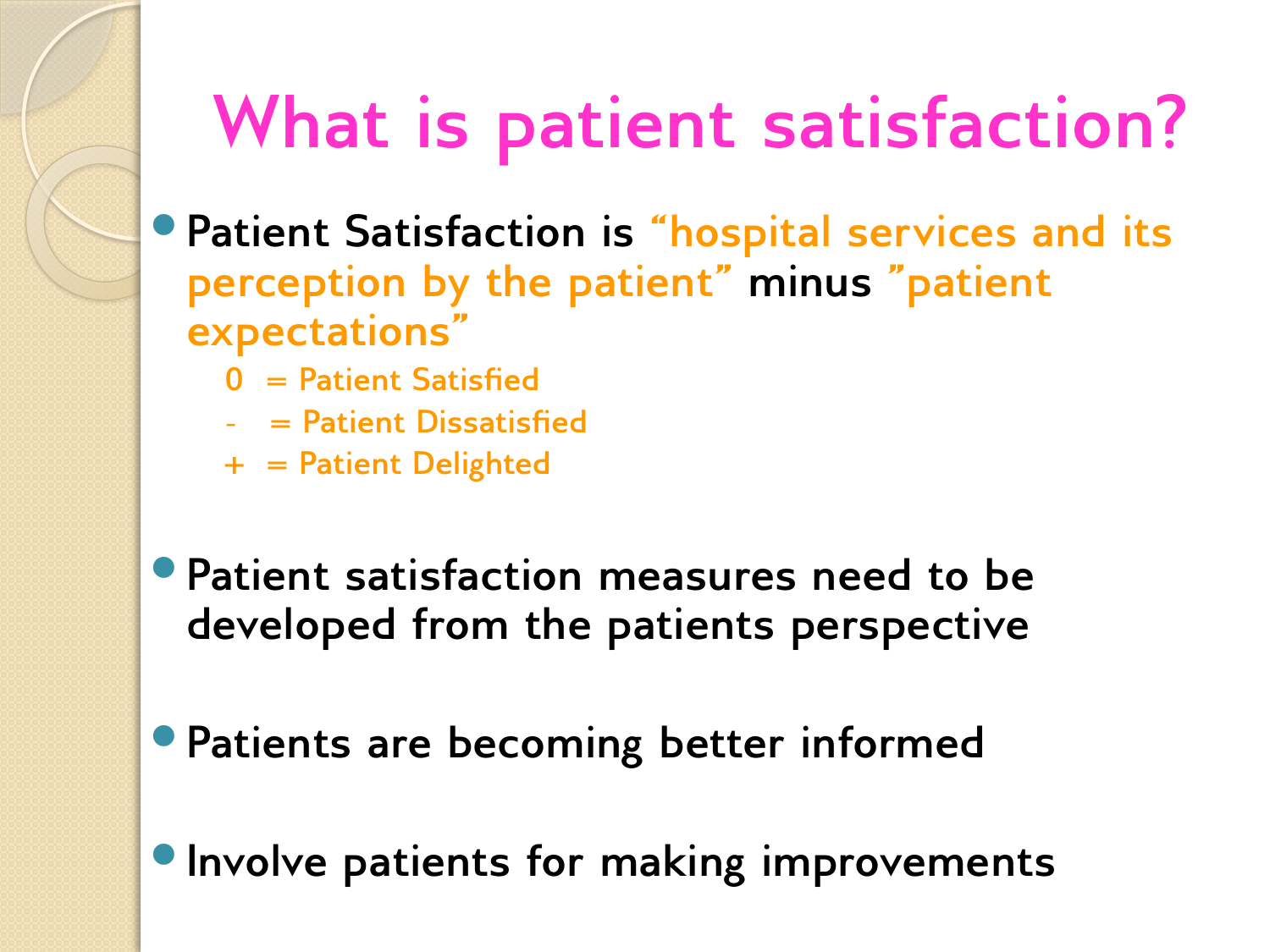

# What is patient satisfaction?
Patient Satisfaction is “hospital services and its perception by the patient” minus ”patient expectations”
0  = Patient Satisfied
-   = Patient Dissatisfied
+  = Patient Delighted

Patient satisfaction measures need to be developed from the patients perspective

Patients are becoming better informed

Involve patients for making improvements